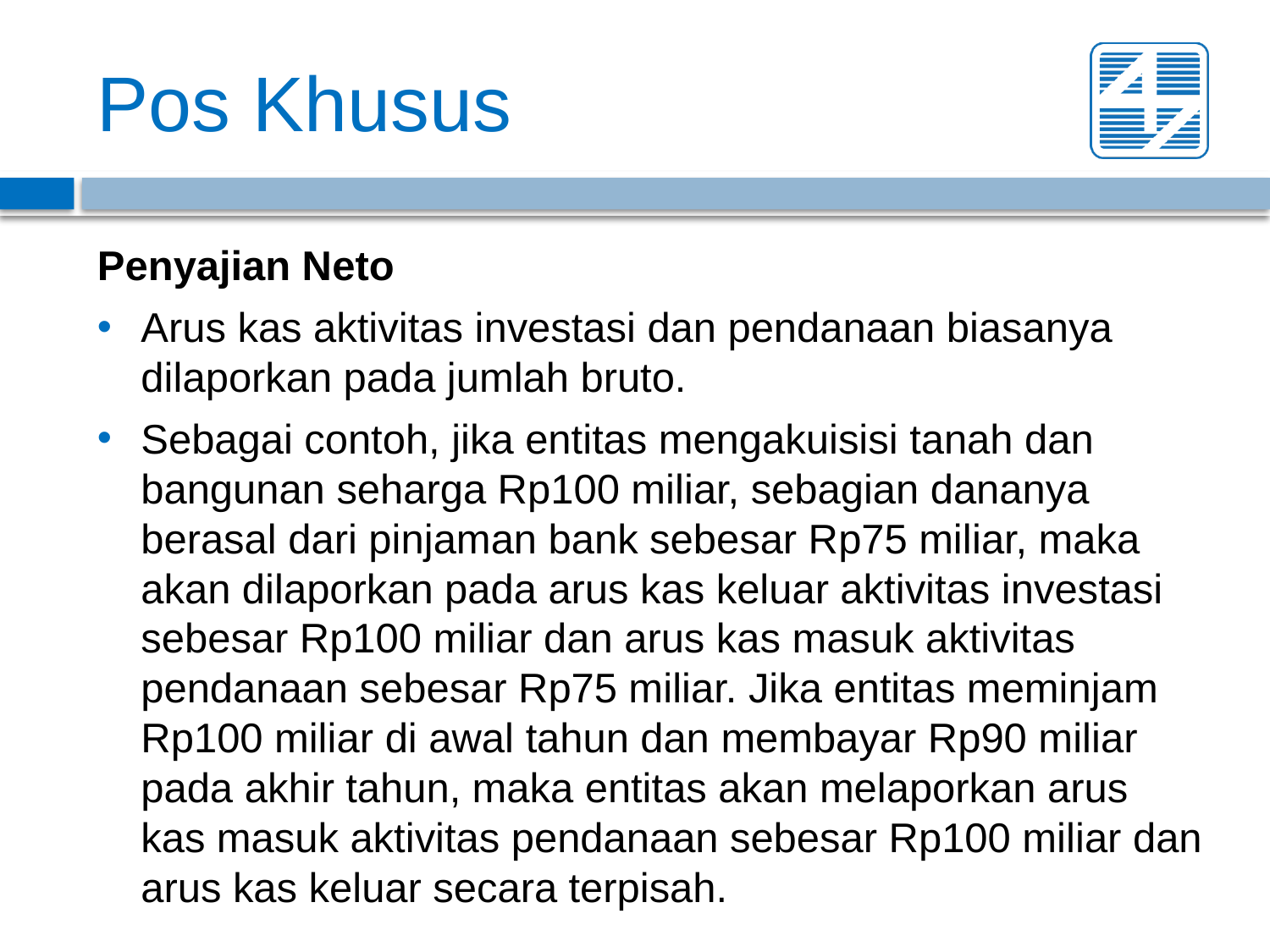

# Pos Khusus
Penyajian Neto
Arus kas aktivitas investasi dan pendanaan biasanya dilaporkan pada jumlah bruto.
Sebagai contoh, jika entitas mengakuisisi tanah dan bangunan seharga Rp100 miliar, sebagian dananya berasal dari pinjaman bank sebesar Rp75 miliar, maka akan dilaporkan pada arus kas keluar aktivitas investasi sebesar Rp100 miliar dan arus kas masuk aktivitas pendanaan sebesar Rp75 miliar. Jika entitas meminjam Rp100 miliar di awal tahun dan membayar Rp90 miliar pada akhir tahun, maka entitas akan melaporkan arus kas masuk aktivitas pendanaan sebesar Rp100 miliar dan arus kas keluar secara terpisah.